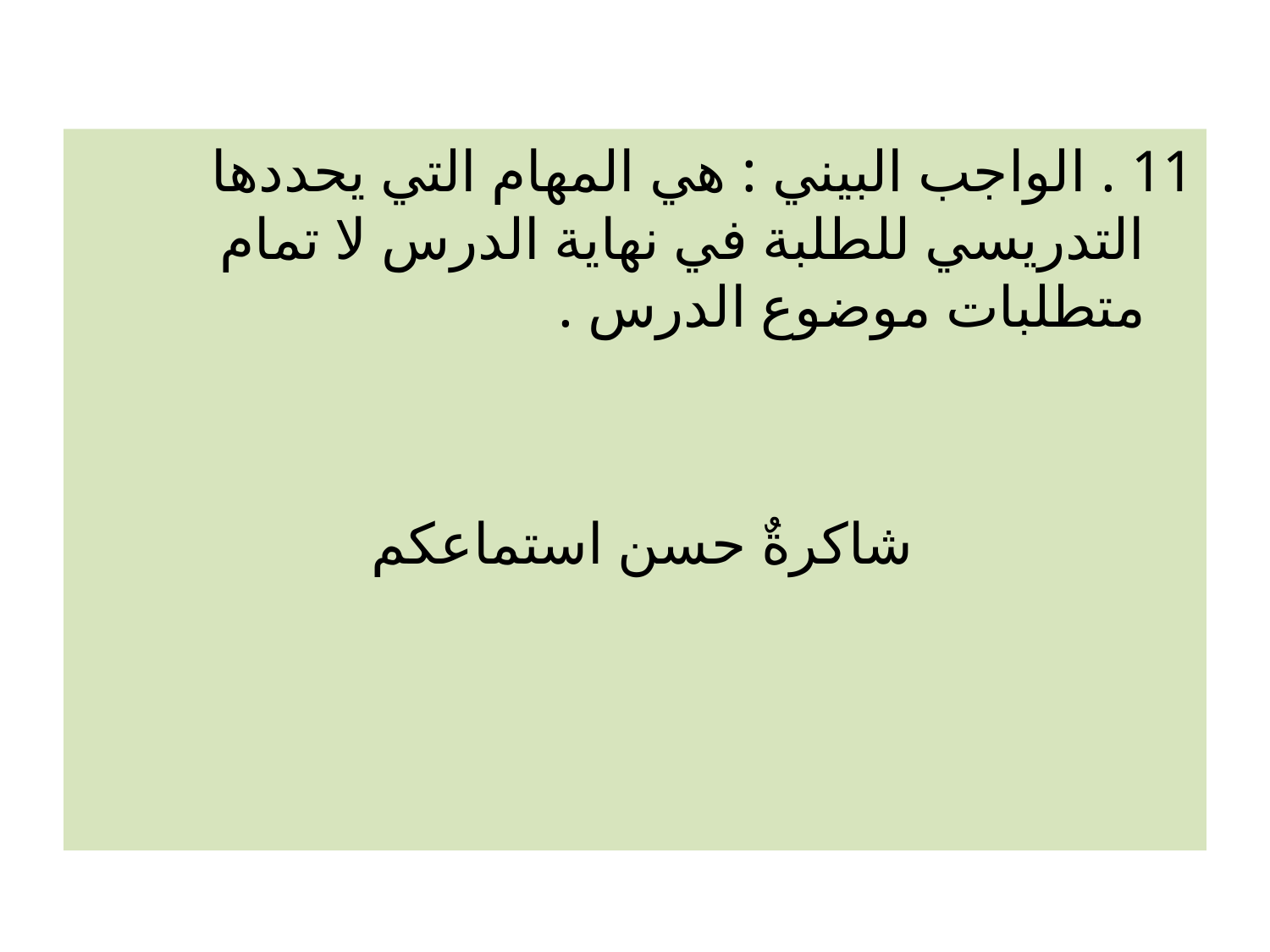

11 . الواجب البيني : هي المهام التي يحددها التدريسي للطلبة في نهاية الدرس لا تمام متطلبات موضوع الدرس .

شاكرةٌ حسن استماعكم